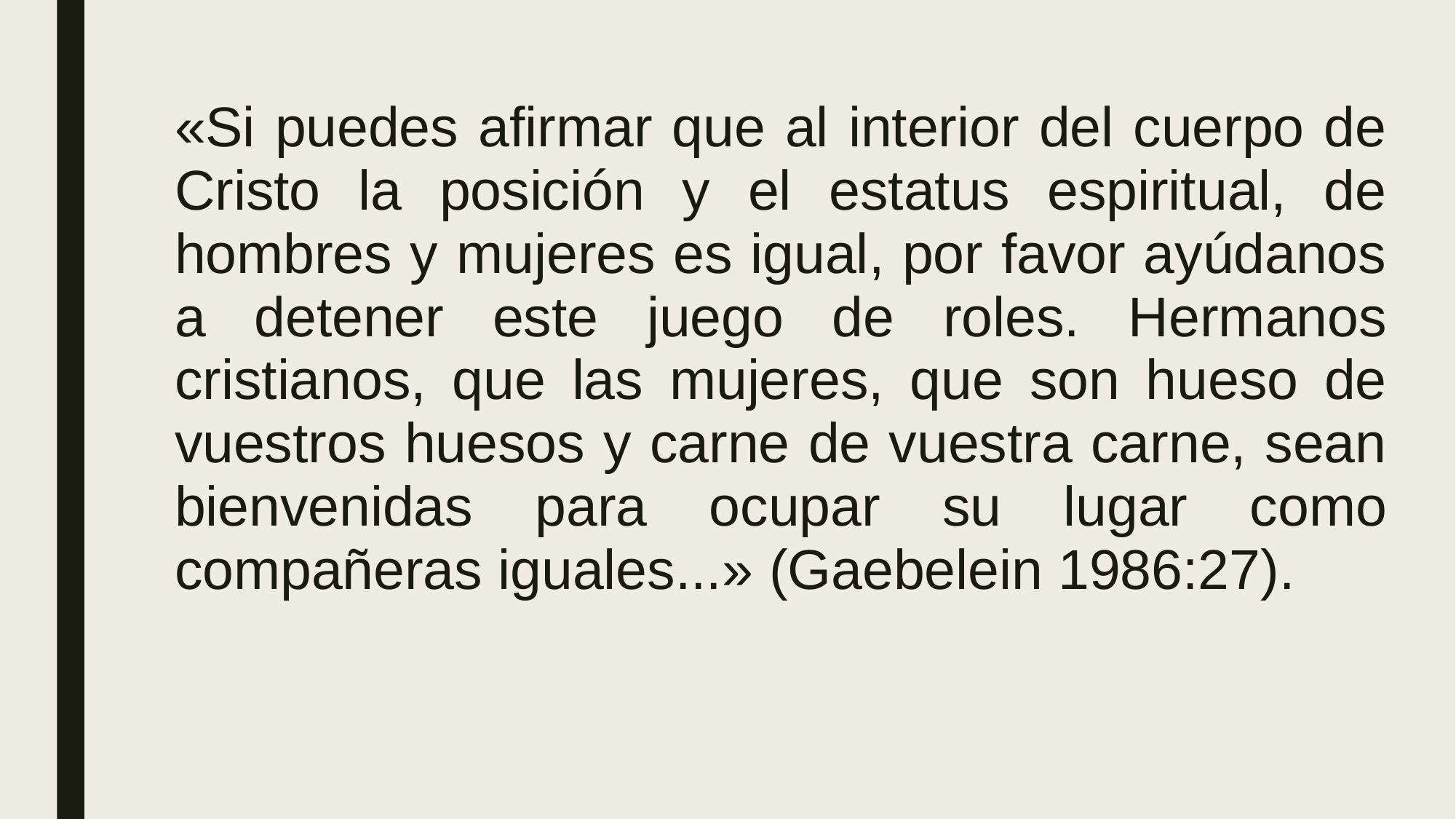

«Si puedes afirmar que al interior del cuerpo de Cristo la posición y el estatus espiritual, de hombres y mujeres es igual, por favor ayúdanos a detener este juego de roles. Hermanos cristianos, que las mujeres, que son hueso de vuestros huesos y carne de vuestra carne, sean bienvenidas para ocupar su lugar como compañeras iguales...» (Gaebelein 1986:27).